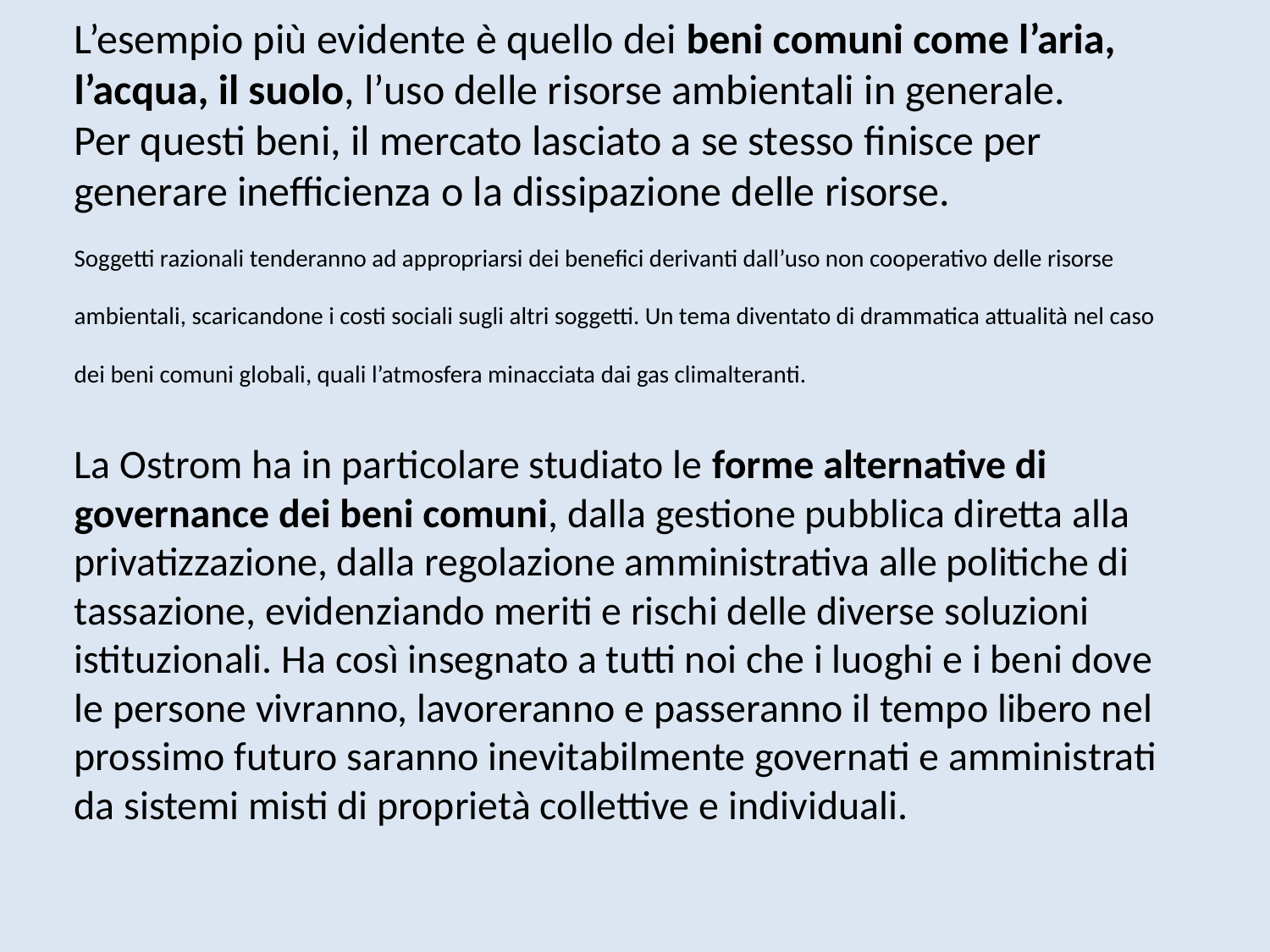

L’esempio più evidente è quello dei beni comuni come l’aria, l’acqua, il suolo, l’uso delle risorse ambientali in generale.
Per questi beni, il mercato lasciato a se stesso finisce per generare inefficienza o la dissipazione delle risorse.
Soggetti razionali tenderanno ad appropriarsi dei benefici derivanti dall’uso non cooperativo delle risorse ambientali, scaricandone i costi sociali sugli altri soggetti. Un tema diventato di drammatica attualità nel caso dei beni comuni globali, quali l’atmosfera minacciata dai gas climalteranti.

La Ostrom ha in particolare studiato le forme alternative di governance dei beni comuni, dalla gestione pubblica diretta alla privatizzazione, dalla regolazione amministrativa alle politiche di tassazione, evidenziando meriti e rischi delle diverse soluzioni istituzionali. Ha così insegnato a tutti noi che i luoghi e i beni dove le persone vivranno, lavoreranno e passeranno il tempo libero nel prossimo futuro saranno inevitabilmente governati e amministrati da sistemi misti di proprietà collettive e individuali.